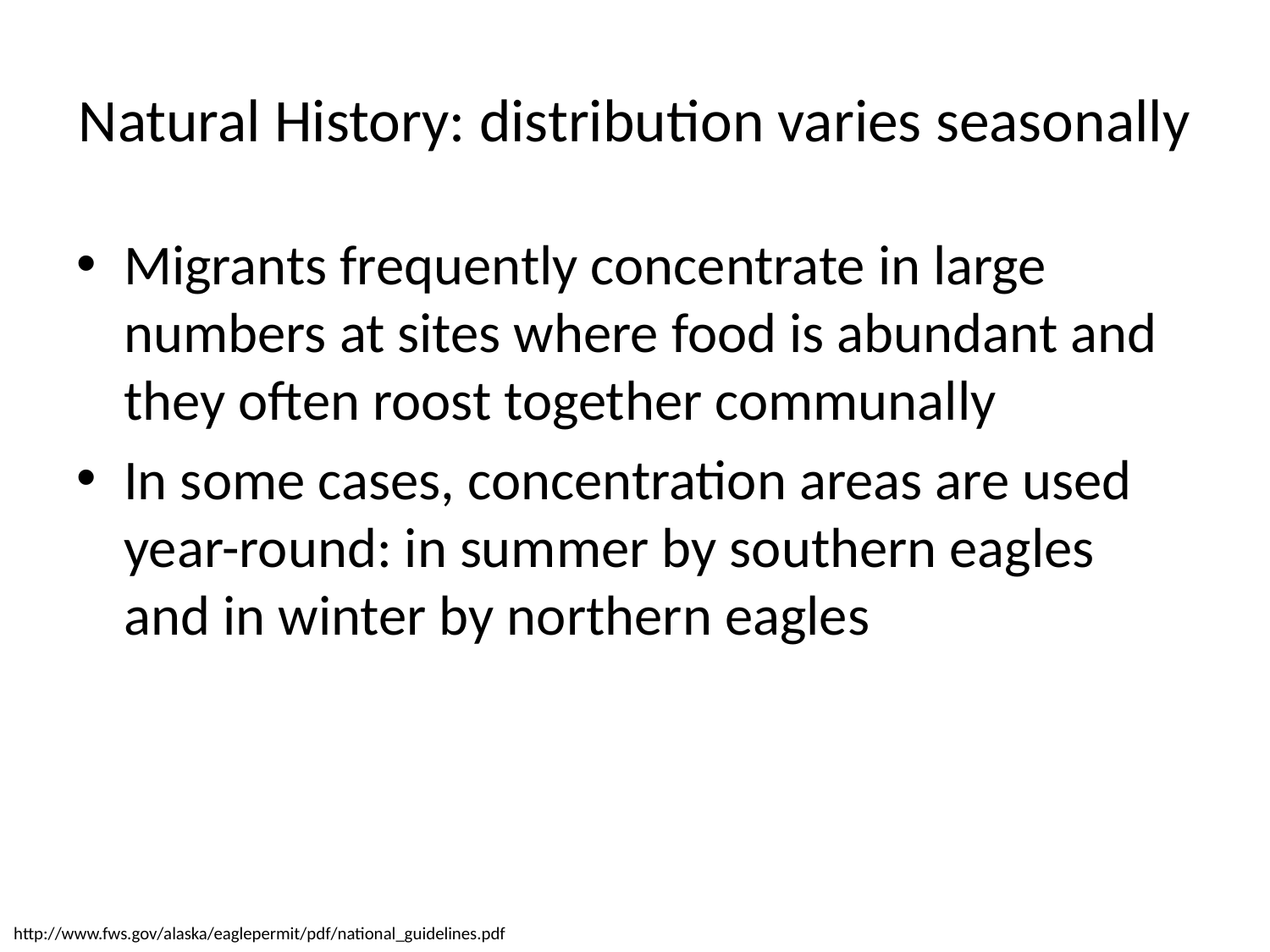

# Natural History: distribution varies seasonally
Migrants frequently concentrate in large numbers at sites where food is abundant and they often roost together communally
In some cases, concentration areas are used year-round: in summer by southern eagles and in winter by northern eagles

http://www.fws.gov/alaska/eaglepermit/pdf/national_guidelines.pdf